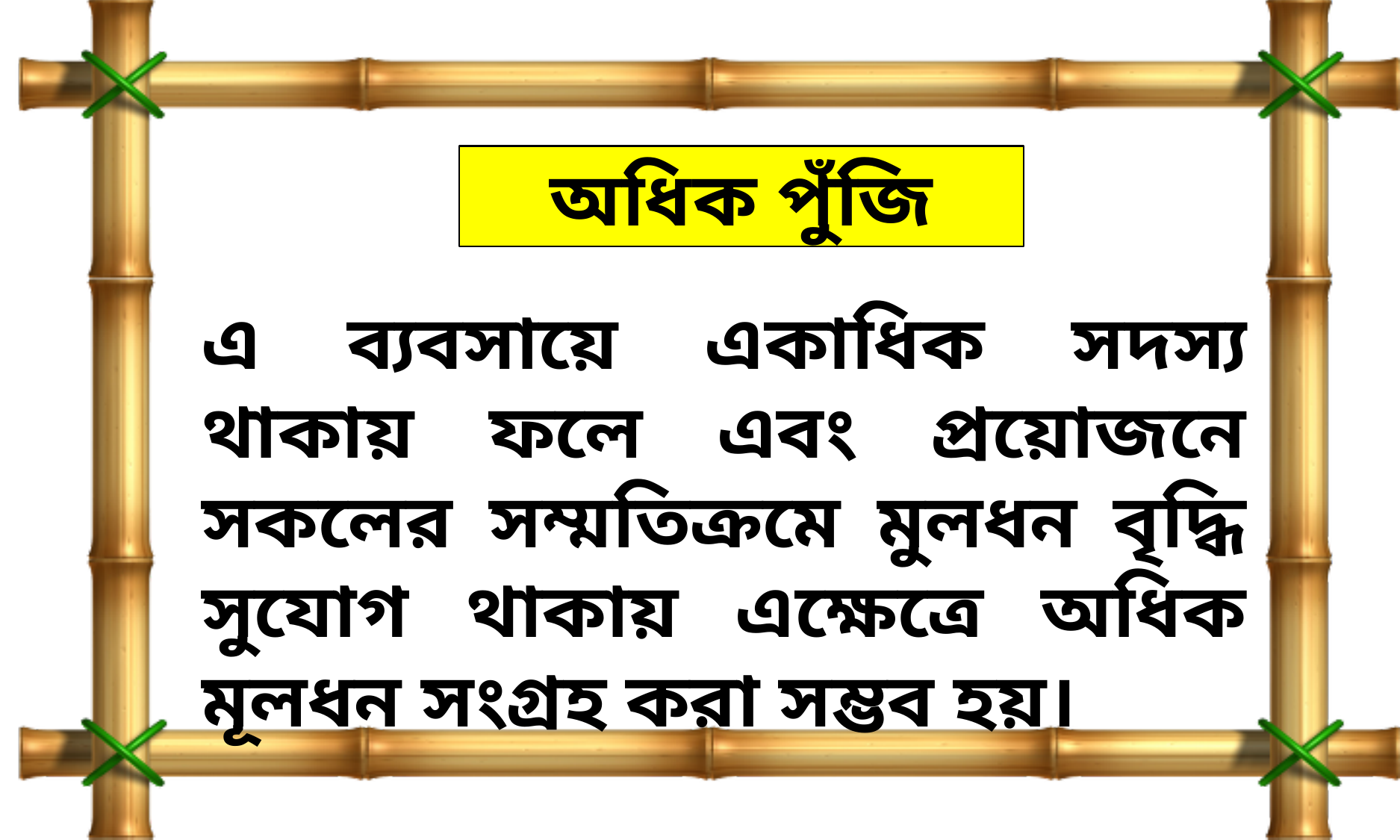

অধিক পুঁজি
এ ব্যবসায়ে একাধিক সদস্য থাকায় ফলে এবং প্রয়োজনে সকলের সম্মতিক্রমে মুলধন বৃদ্ধি সুযোগ থাকায় এক্ষেত্রে অধিক মূলধন সংগ্রহ করা সম্ভব হয়।